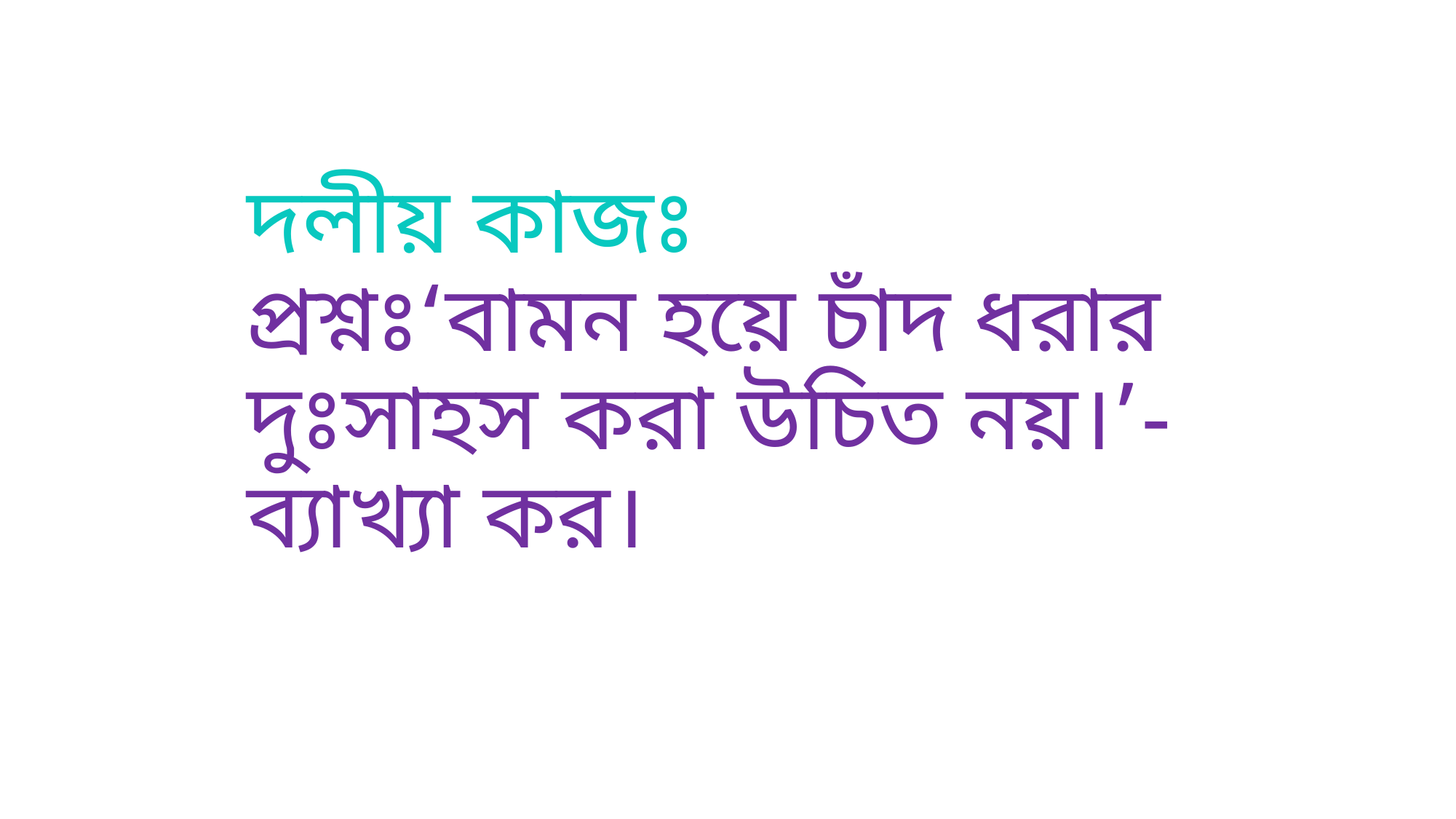

# দলীয় কাজঃ প্রশ্নঃ‘বামন হয়ে চাঁদ ধরার দুঃসাহস করা উচিত নয়।’-ব্যাখ্যা কর।